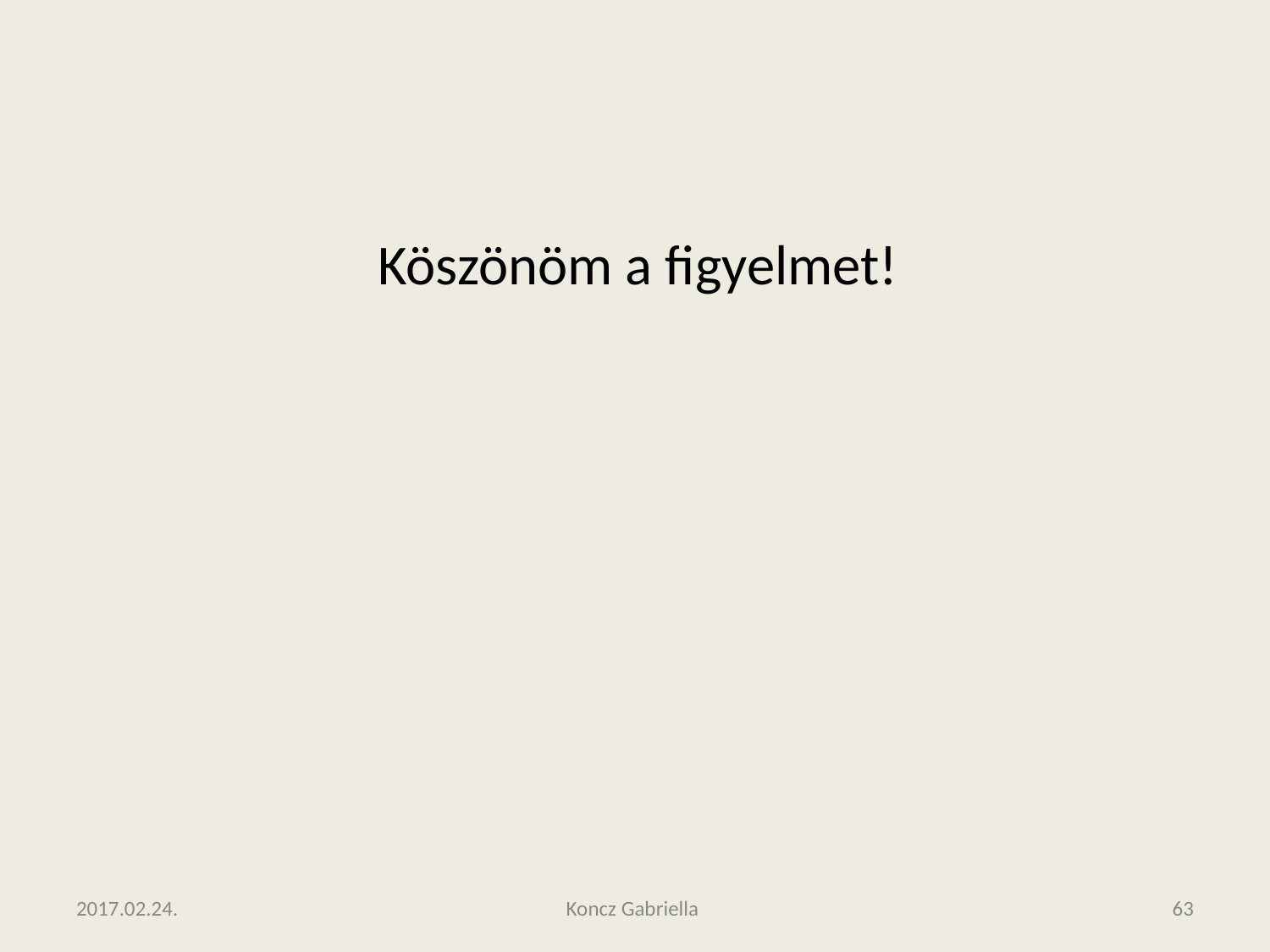

#
			Köszönöm a figyelmet!

2017.02.24.
Koncz Gabriella
63